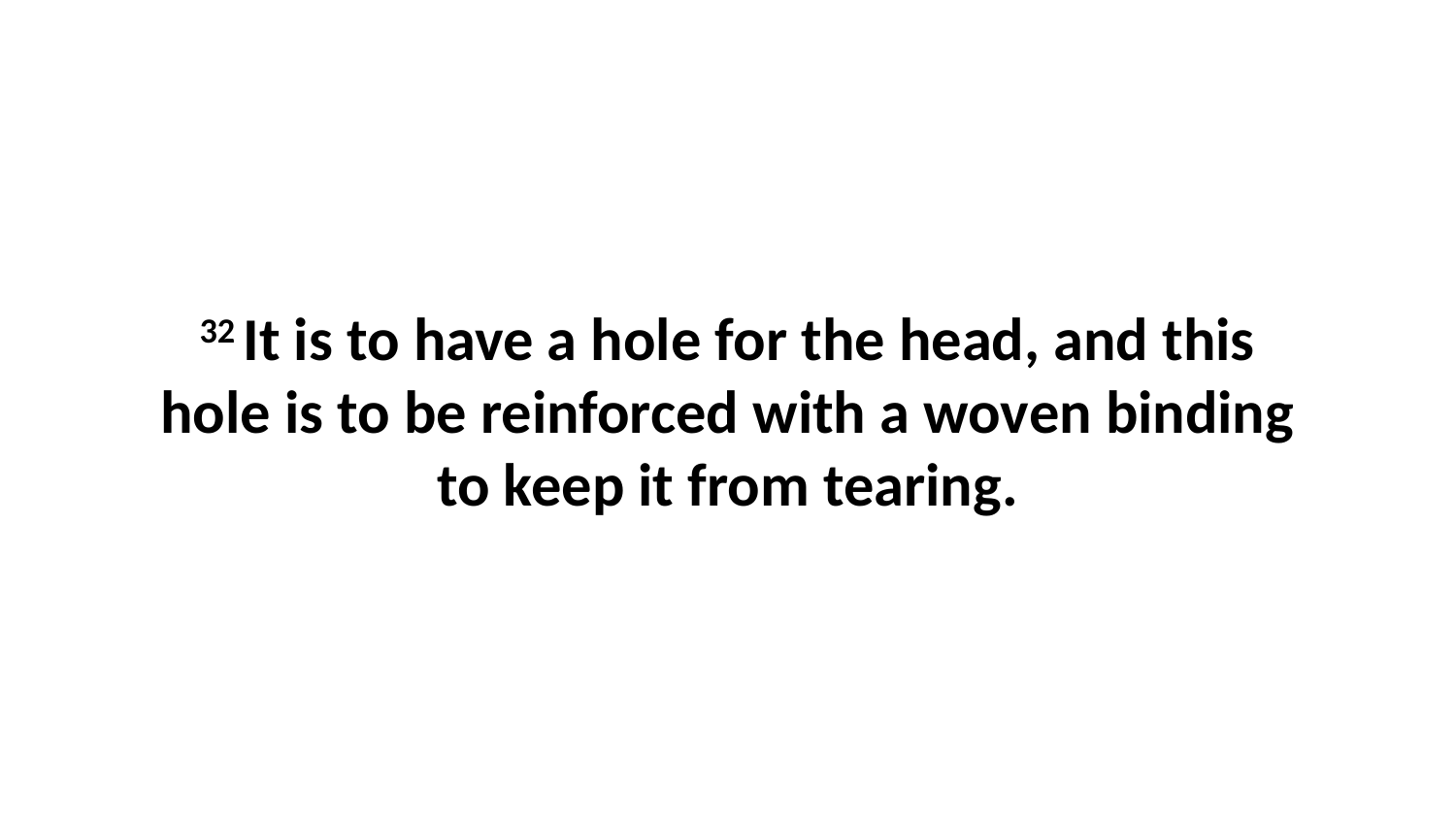

32 It is to have a hole for the head, and this hole is to be reinforced with a woven binding to keep it from tearing.